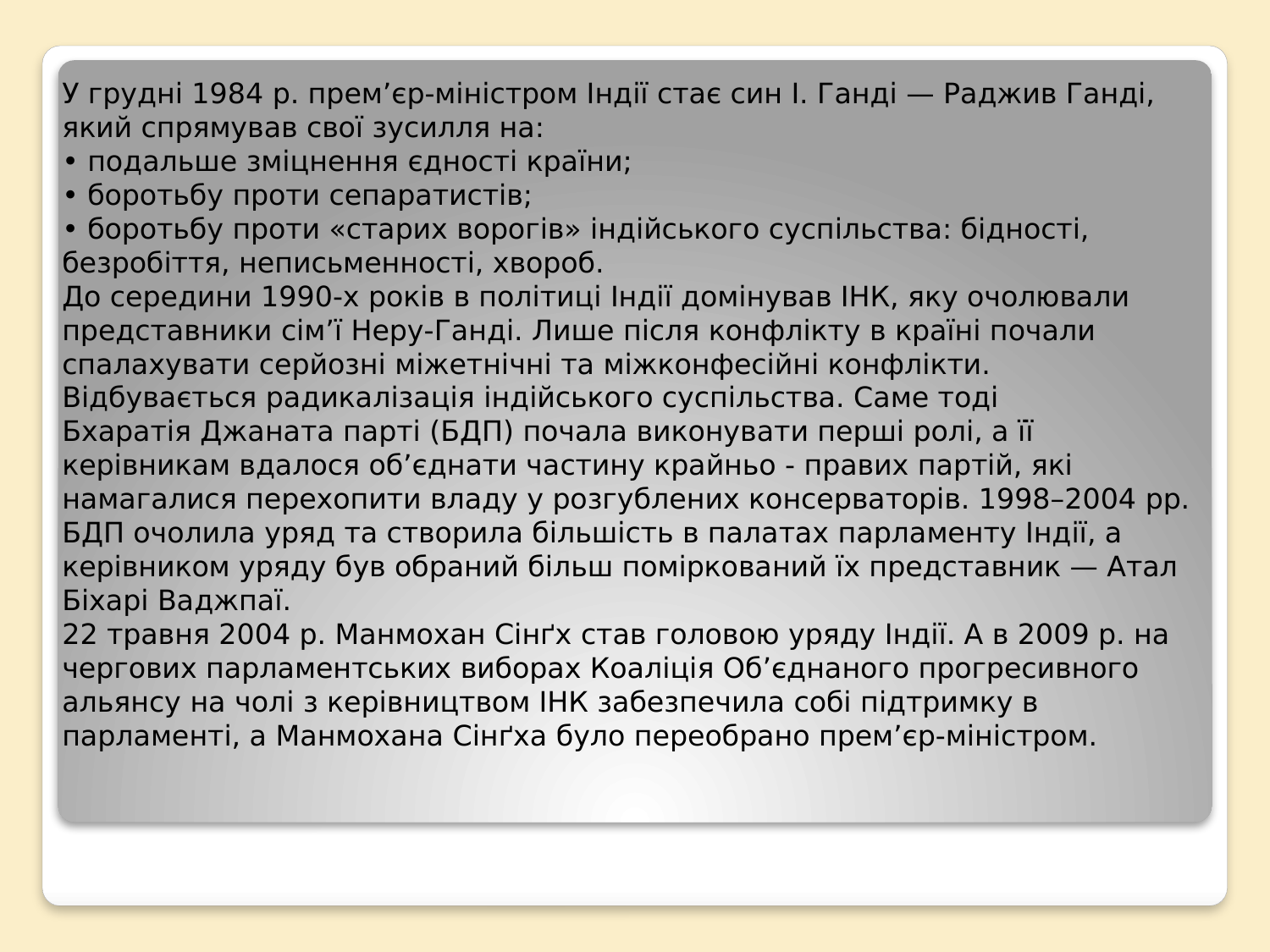

У грудні 1984 р. прем’єр-міністром Індії стає син І. Ганді — Раджив Ганді, який спрямував свої зусилля на:
• подальше зміцнення єдності країни;
• боротьбу проти сепаратистів;
• боротьбу проти «старих ворогів» індійського суспільства: бідності, безробіття, неписьменності, хвороб.
До середини 1990-х років в політиці Індії домінував ІНК, яку очолювали представники сім’ї Неру-Ганді. Лише після конфлікту в країні почали спалахувати серйозні міжетнічні та міжконфесійні конфлікти.
Відбувається радикалізація індійського суспільства. Саме тоді
Бхаратія Джаната парті (БДП) почала виконувати перші ролі, а її керівникам вдалося об’єднати частину крайньо - правих партій, які намагалися перехопити владу у розгублених консерваторів. 1998–2004 рр. БДП очолила уряд та створила більшість в палатах парламенту Індії, а керівником уряду був обраний більш поміркований їх представник — Атал Біхарі Ваджпаї.
22 травня 2004 р. Манмохан Сінґх став головою уряду Індії. А в 2009 р. на чергових парламентських виборах Коаліція Об’єднаного прогресивного альянсу на чолі з керівництвом ІНК забезпечила собі підтримку в парламенті, а Манмохана Сінґха було переобрано прем’єр-міністром.